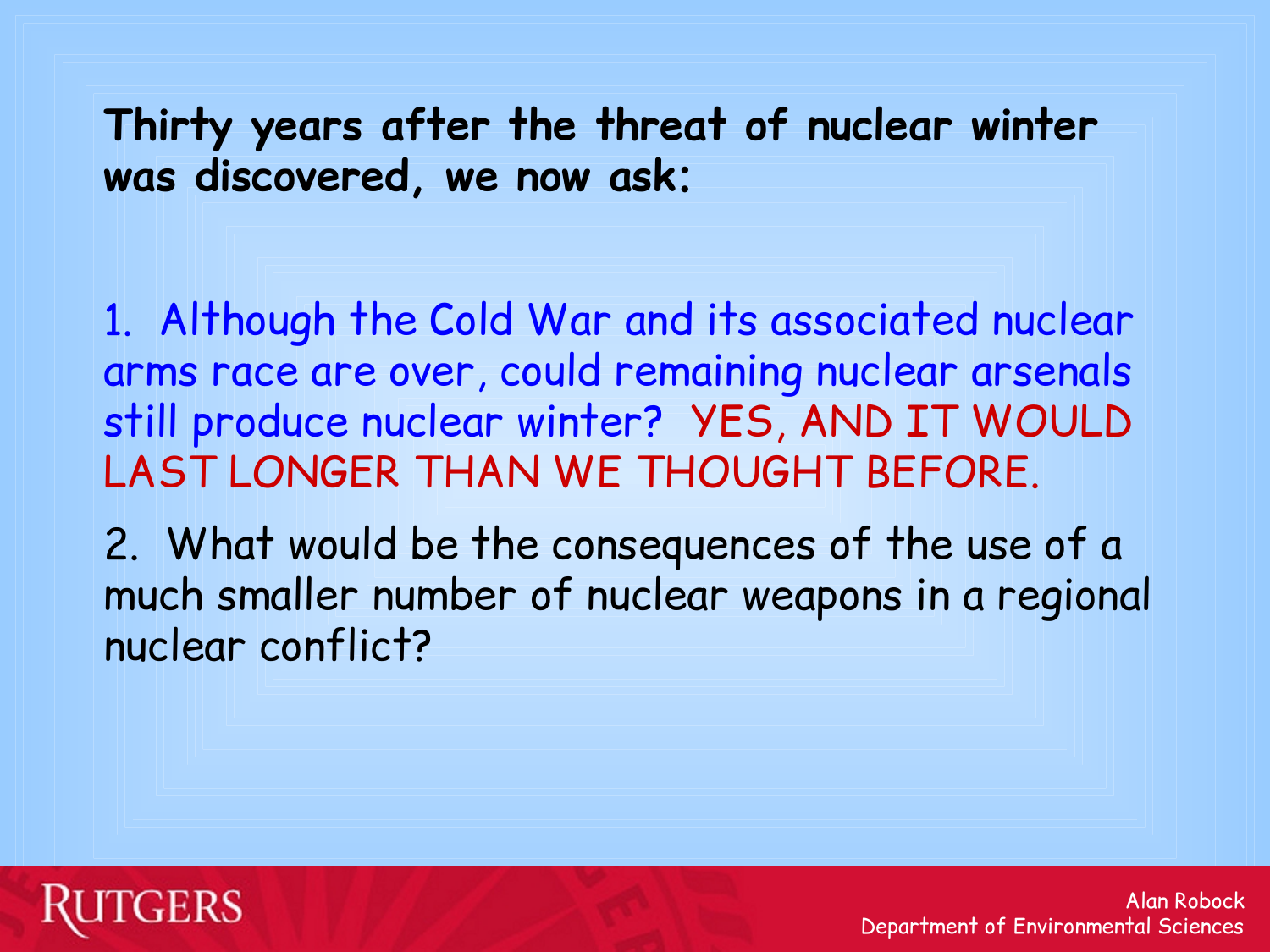

Thirty years after the threat of nuclear winter was discovered, we now ask:

1.  Although the Cold War and its associated nuclear arms race are over, could remaining nuclear arsenals still produce nuclear winter?  YES, AND IT WOULD LAST LONGER THAN WE THOUGHT BEFORE.
2.  What would be the consequences of the use of a much smaller number of nuclear weapons in a regional nuclear conflict?